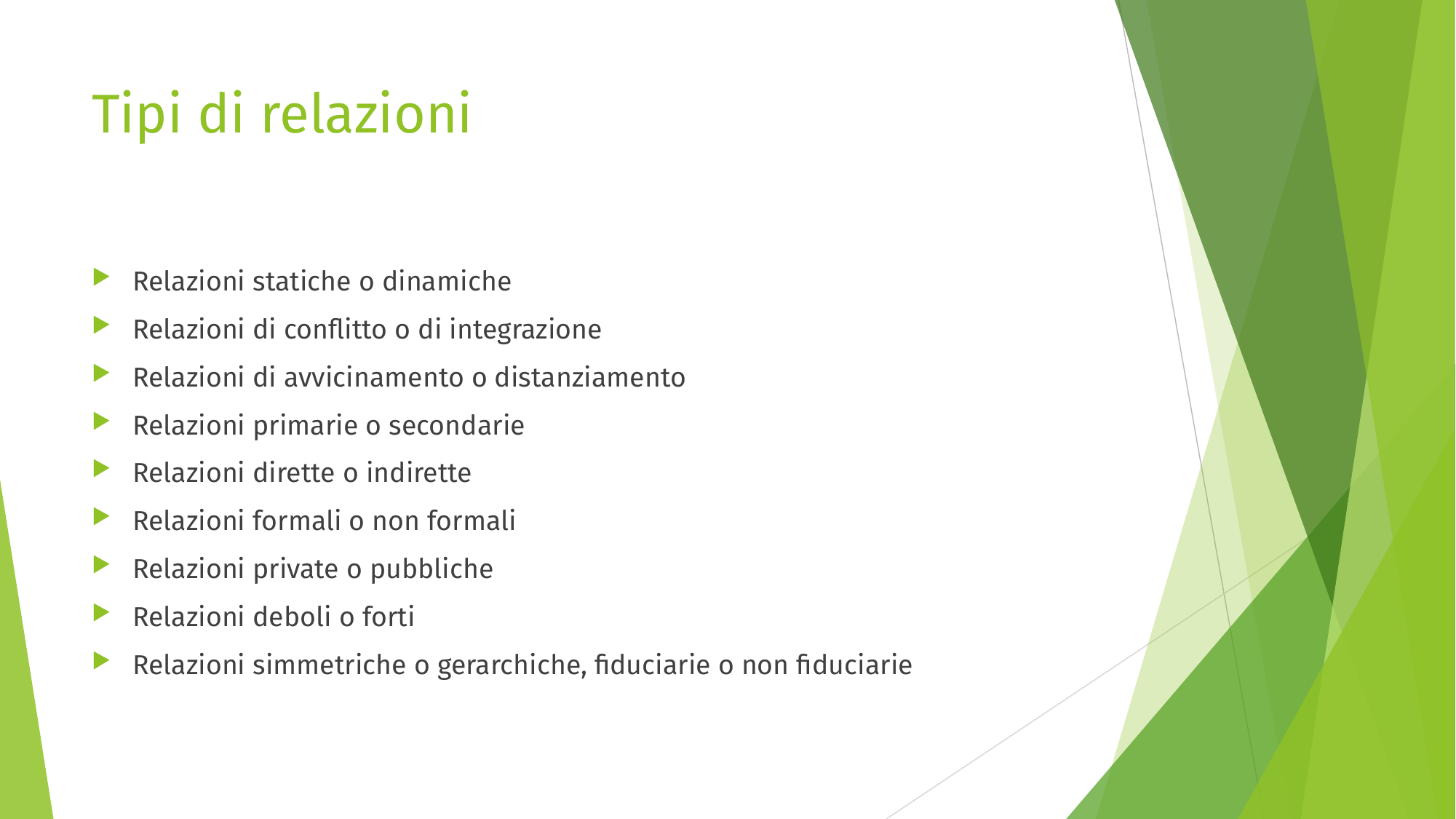

# Tipi di relazioni
Relazioni statiche o dinamiche
Relazioni di conflitto o di integrazione
Relazioni di avvicinamento o distanziamento
Relazioni primarie o secondarie
Relazioni dirette o indirette
Relazioni formali o non formali
Relazioni private o pubbliche
Relazioni deboli o forti
Relazioni simmetriche o gerarchiche, fiduciarie o non fiduciarie